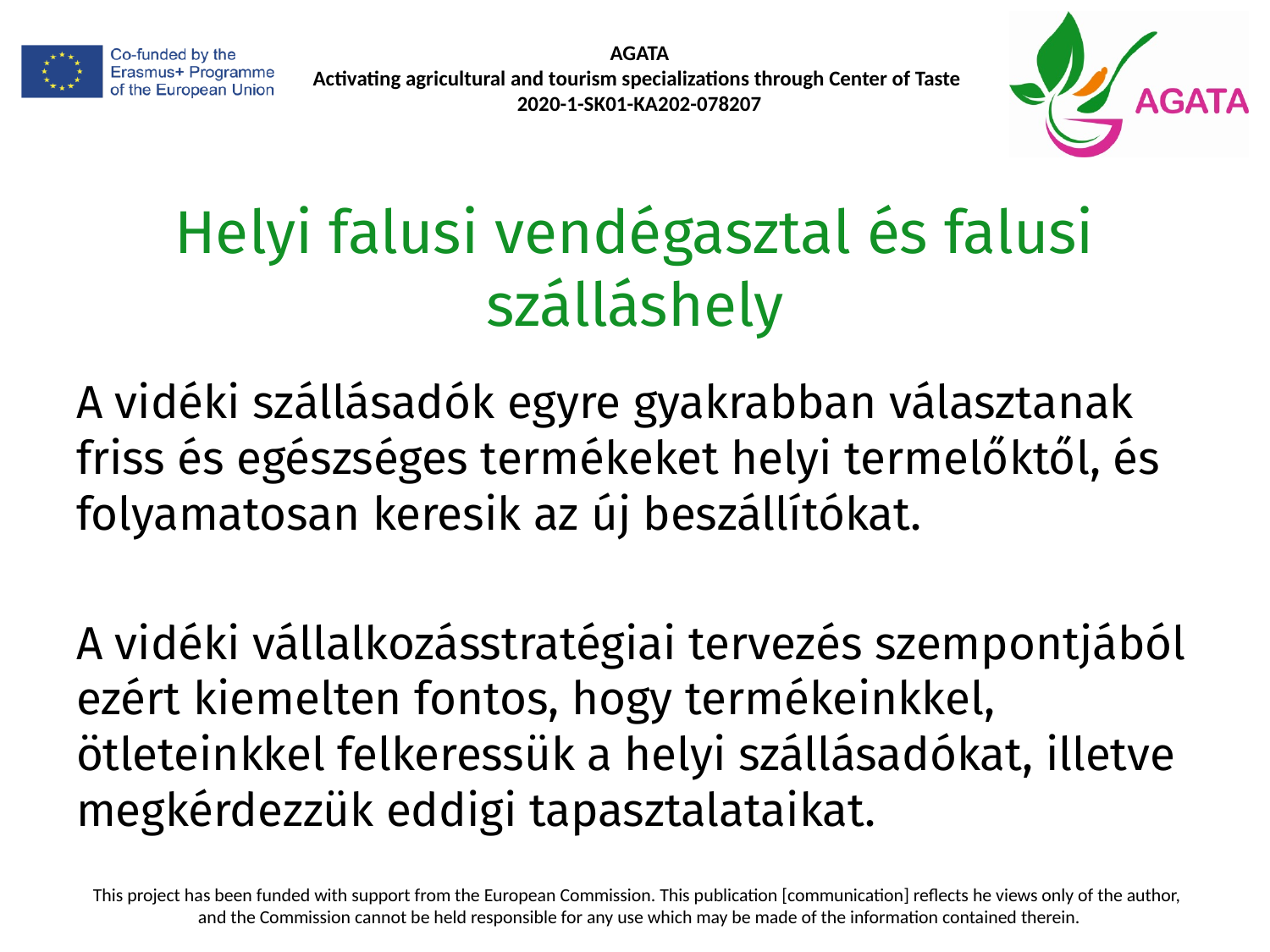

# Helyi falusi vendégasztal és falusi szálláshely
A vidéki szállásadók egyre gyakrabban választanak friss és egészséges termékeket helyi termelőktől, és folyamatosan keresik az új beszállítókat.

A vidéki vállalkozásstratégiai tervezés szempontjából ezért kiemelten fontos, hogy termékeinkkel, ötleteinkkel felkeressük a helyi szállásadókat, illetve megkérdezzük eddigi tapasztalataikat.